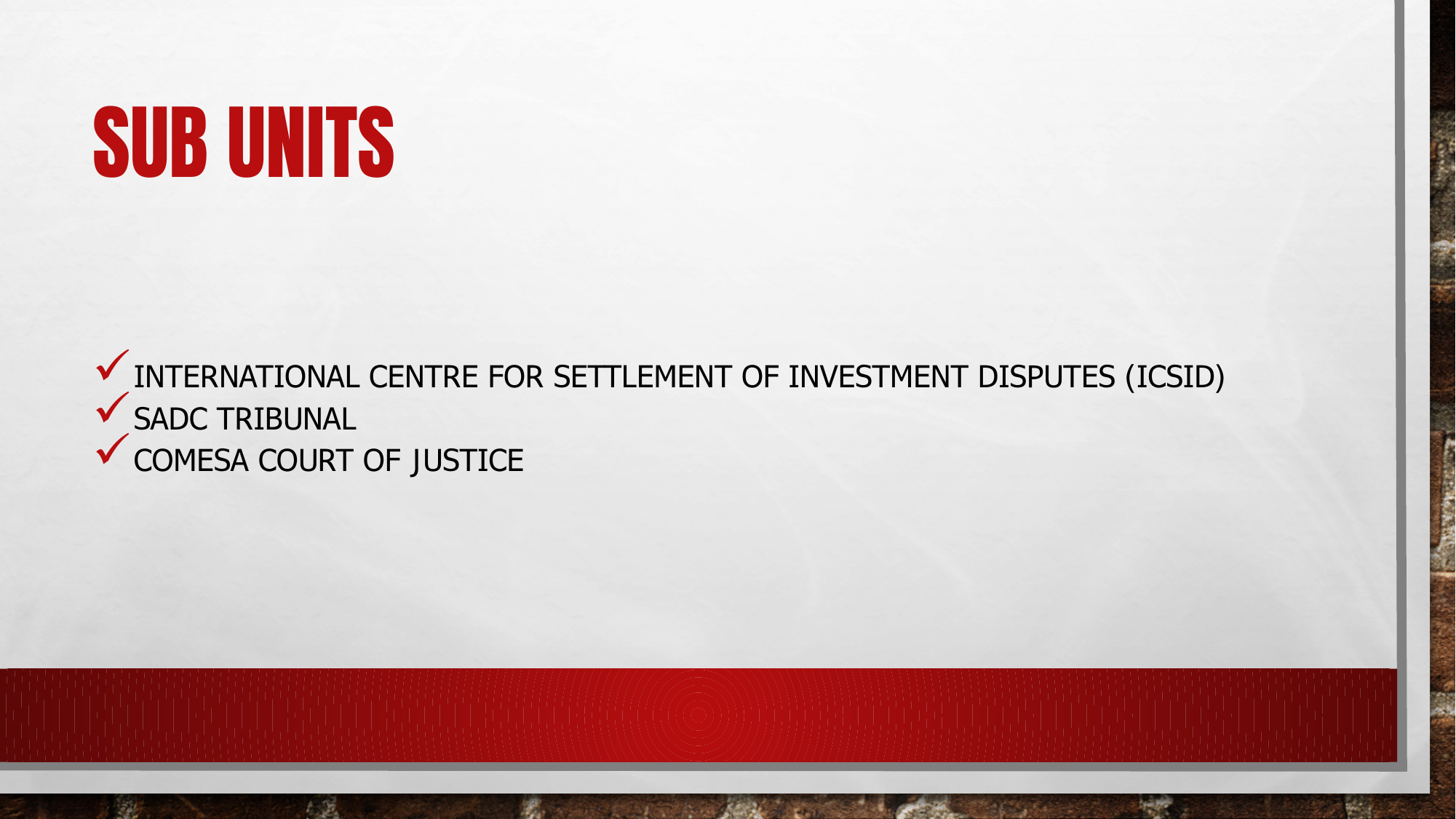

# SUB UNITS
International Centre for Settlement of Investment Disputes (ICSID)
SADC Tribunal
COMESA Court of Justice